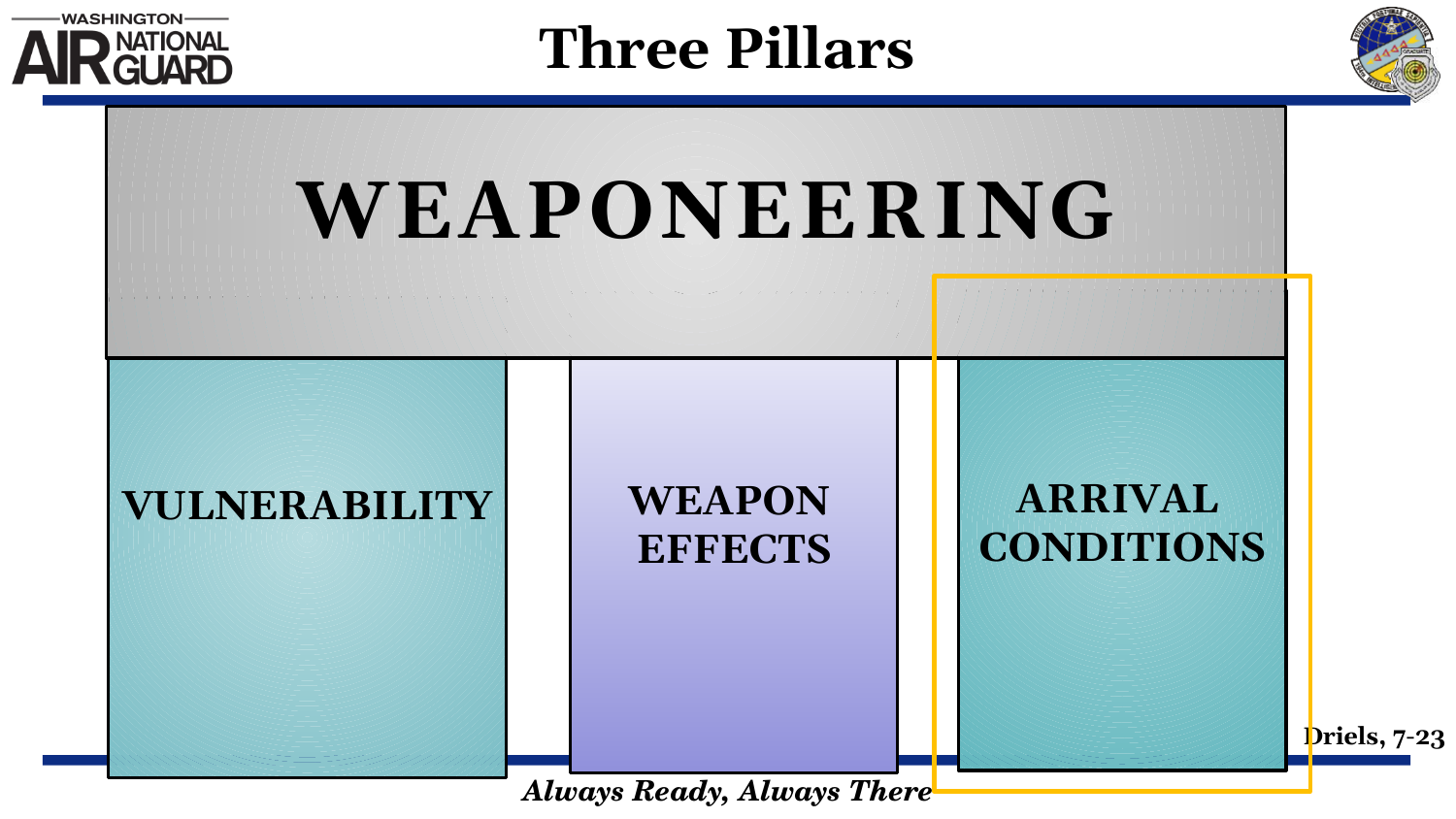

# Three Pillars

 WEAPONEERING

ARRIVAL
CONDITIONS

WEAPON
EFFECTS

VULNERABILITY

Driels, 7-23